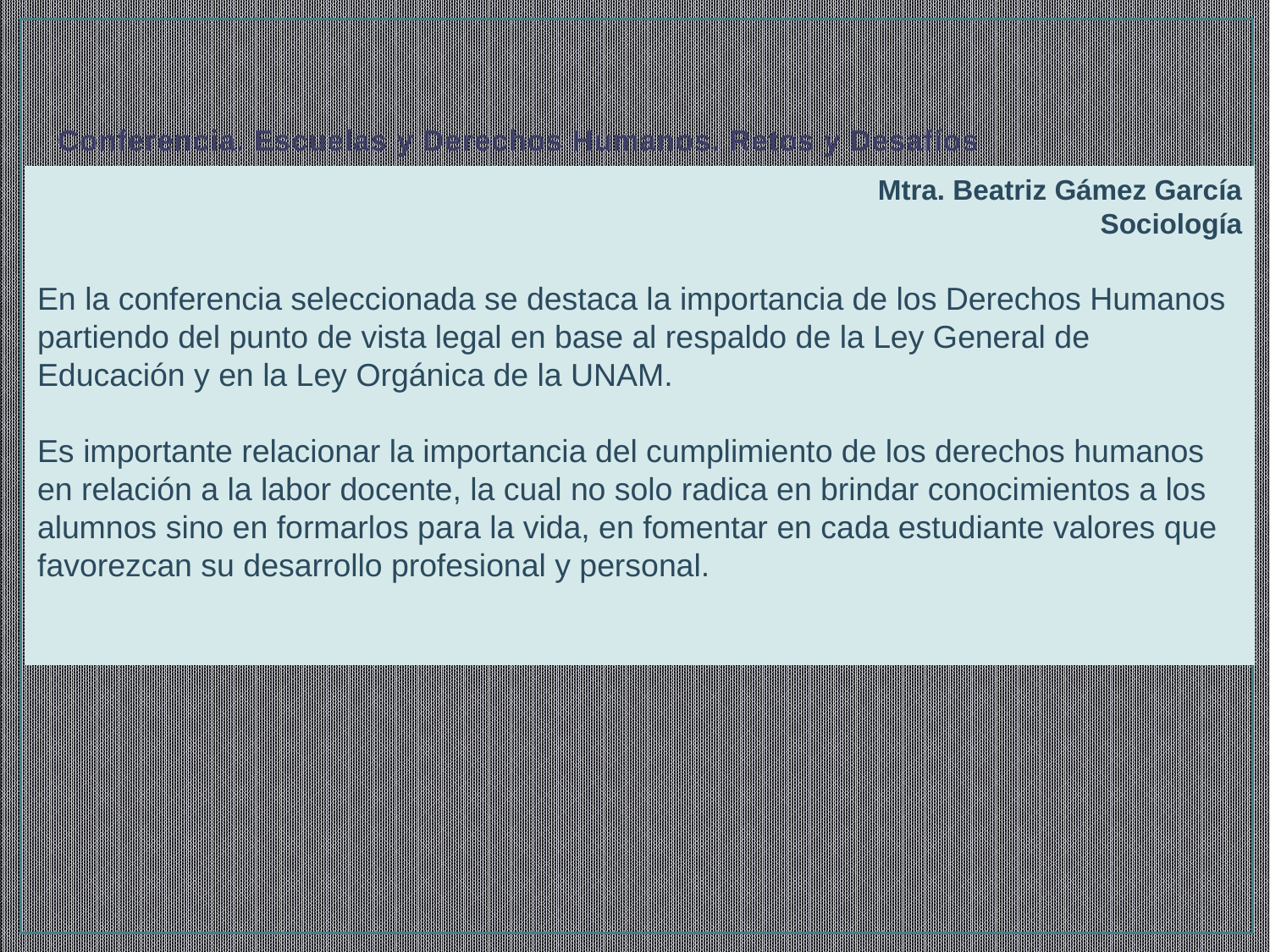

# Conferencia. Escuelas y Derechos Humanos. Retos y Desafíos
Mtra. Beatriz Gámez García
Sociología

En la conferencia seleccionada se destaca la importancia de los Derechos Humanos partiendo del punto de vista legal en base al respaldo de la Ley General de Educación y en la Ley Orgánica de la UNAM.

Es importante relacionar la importancia del cumplimiento de los derechos humanos en relación a la labor docente, la cual no solo radica en brindar conocimientos a los alumnos sino en formarlos para la vida, en fomentar en cada estudiante valores que favorezcan su desarrollo profesional y personal.